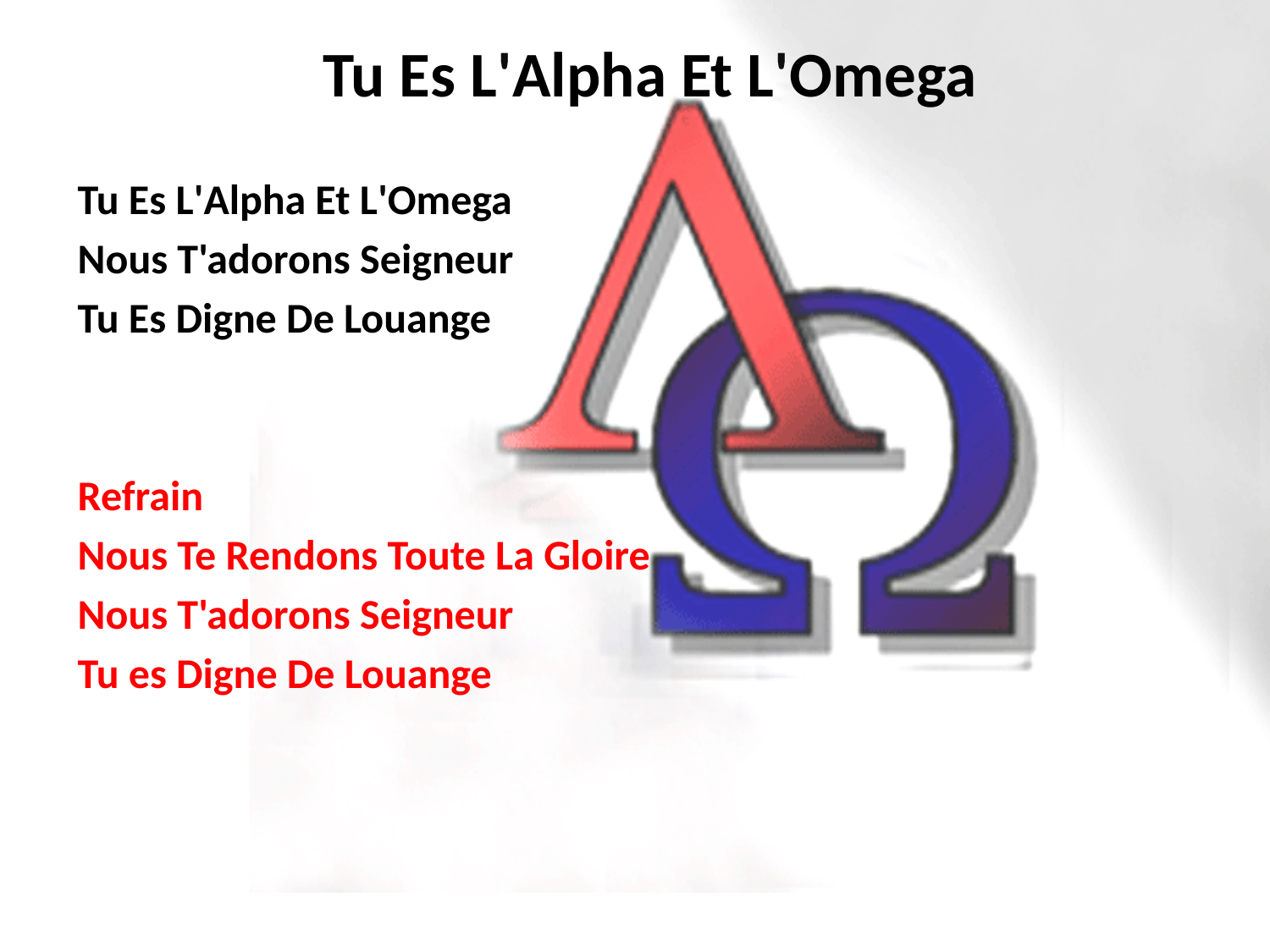

# Tu Es L'Alpha Et L'Omega
Tu Es L'Alpha Et L'Omega
Nous T'adorons Seigneur
Tu Es Digne De Louange

Refrain
Nous Te Rendons Toute La Gloire
Nous T'adorons Seigneur
Tu es Digne De Louange